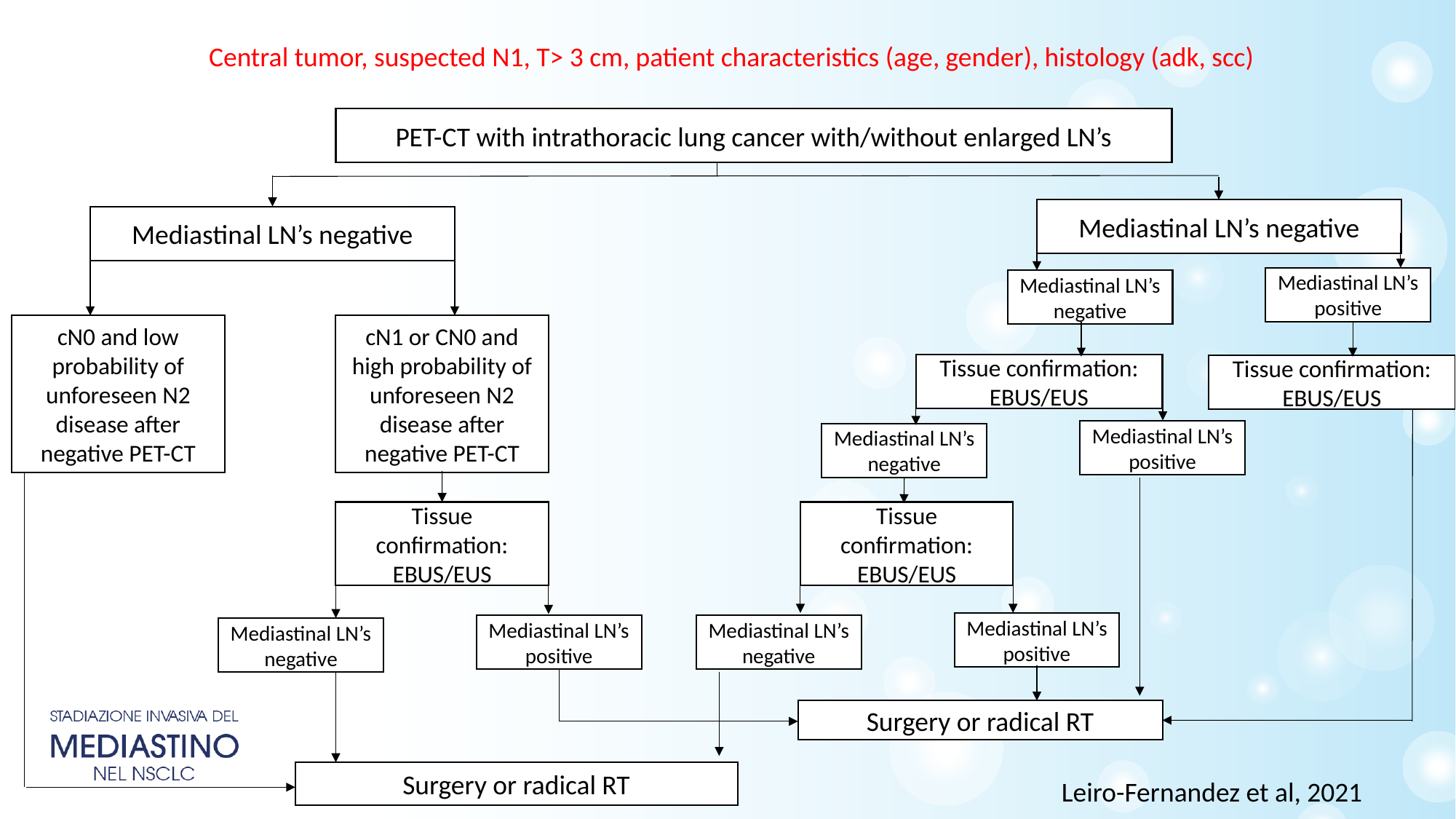

Central tumor, suspected N1, T> 3 cm, patient characteristics (age, gender), histology (adk, scc)
PET-CT with intrathoracic lung cancer with/without enlarged LN’s
Mediastinal LN’s negative
Mediastinal LN’s negative
Mediastinal LN’s positive
Mediastinal LN’s negative
cN1 or CN0 and high probability of unforeseen N2 disease after negative PET-CT
cN0 and low probability of unforeseen N2 disease after negative PET-CT
Tissue confirmation: EBUS/EUS
Tissue confirmation: EBUS/EUS
Mediastinal LN’s positive
Mediastinal LN’s negative
Tissue confirmation: EBUS/EUS
Tissue confirmation: EBUS/EUS
Mediastinal LN’s positive
Mediastinal LN’s positive
Mediastinal LN’s negative
Mediastinal LN’s negative
Surgery or radical RT
Surgery or radical RT
Leiro-Fernandez et al, 2021